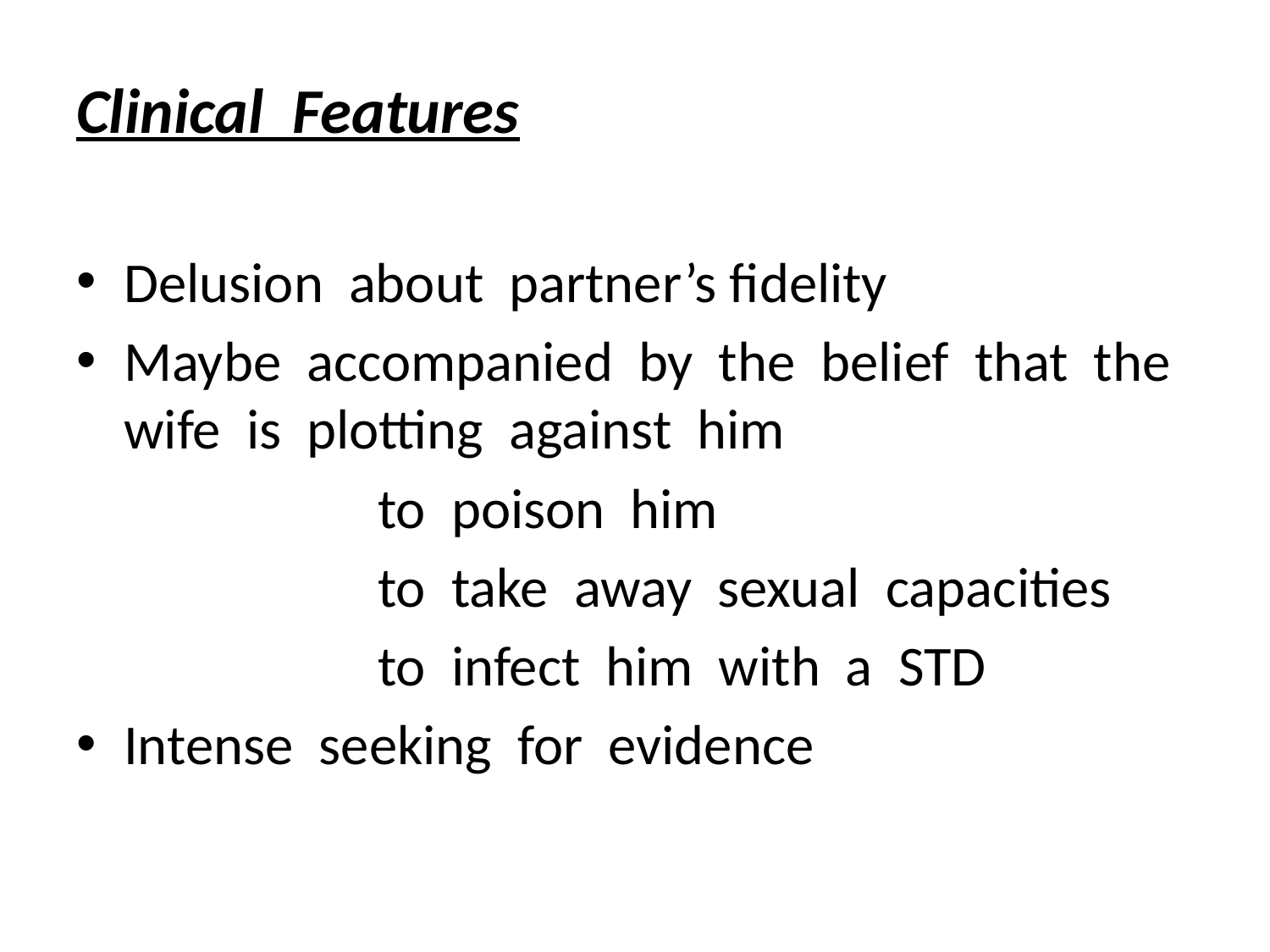

Clinical  Features

Delusion  about  partner’s fidelity
Maybe  accompanied  by  the  belief  that  the  wife  is  plotting  against  him
			to  poison  him
			to  take  away  sexual  capacities
			to  infect  him  with  a  STD
Intense  seeking  for  evidence